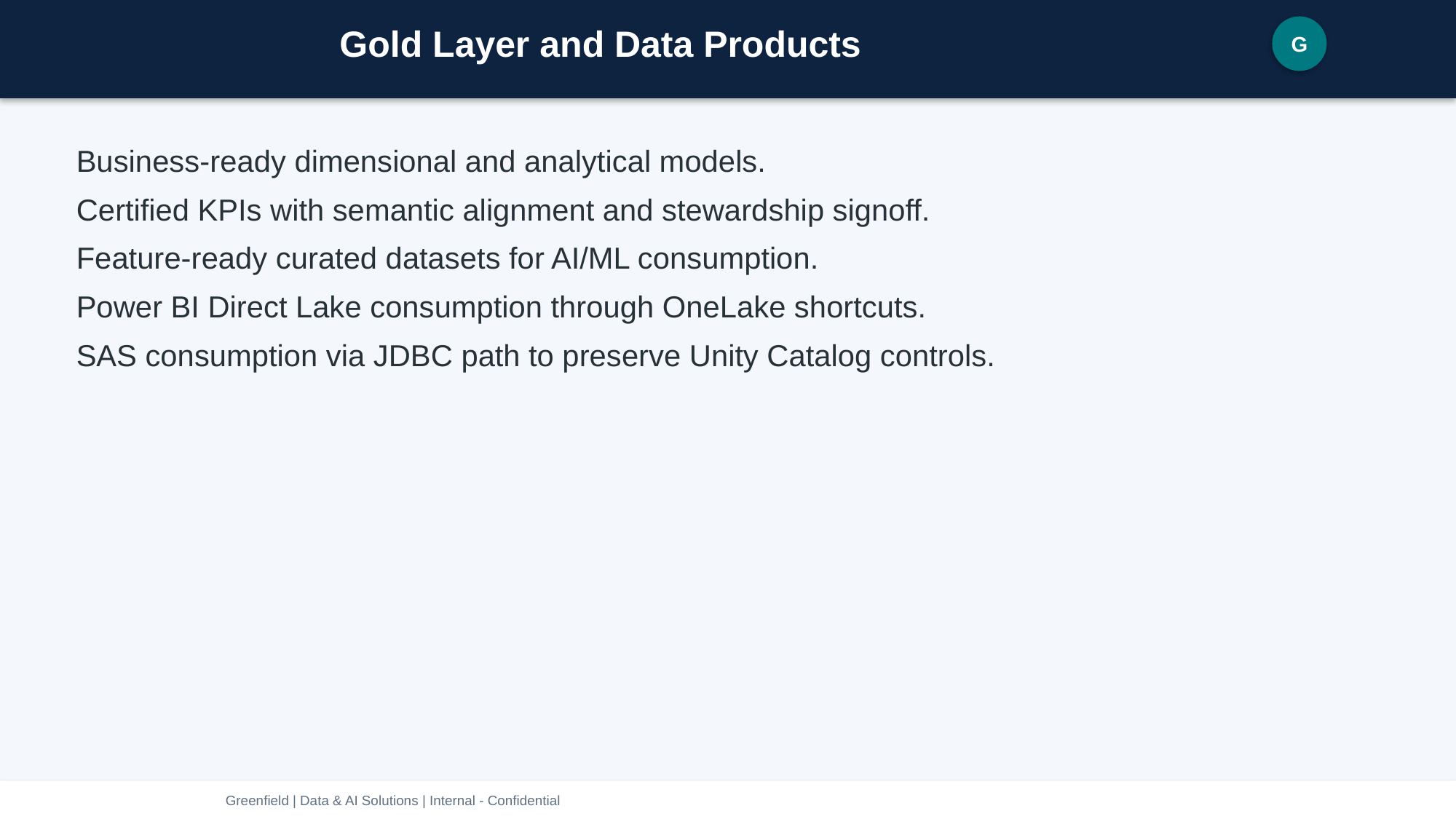

Gold Layer and Data Products
G
Business-ready dimensional and analytical models.
Certified KPIs with semantic alignment and stewardship signoff.
Feature-ready curated datasets for AI/ML consumption.
Power BI Direct Lake consumption through OneLake shortcuts.
SAS consumption via JDBC path to preserve Unity Catalog controls.

Greenfield | Data & AI Solutions | Internal - Confidential